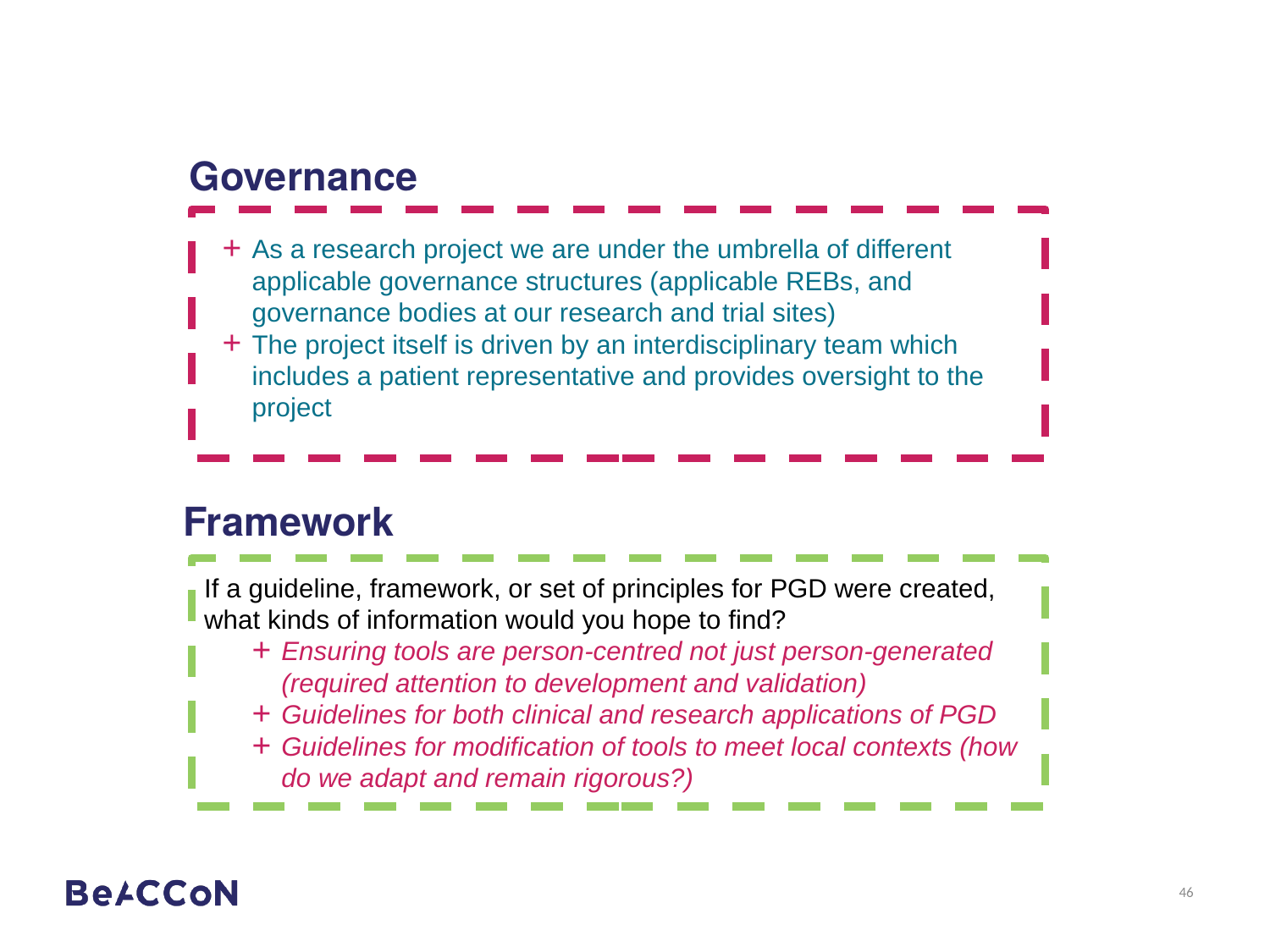

# Governance

As a research project we are under the umbrella of different applicable governance structures (applicable REBs, and governance bodies at our research and trial sites)
The project itself is driven by an interdisciplinary team which includes a patient representative and provides oversight to the project
Framework

If a guideline, framework, or set of principles for PGD were created, what kinds of information would you hope to find?
Ensuring tools are person-centred not just person-generated (required attention to development and validation)
Guidelines for both clinical and research applications of PGD
Guidelines for modification of tools to meet local contexts (how do we adapt and remain rigorous?)

46